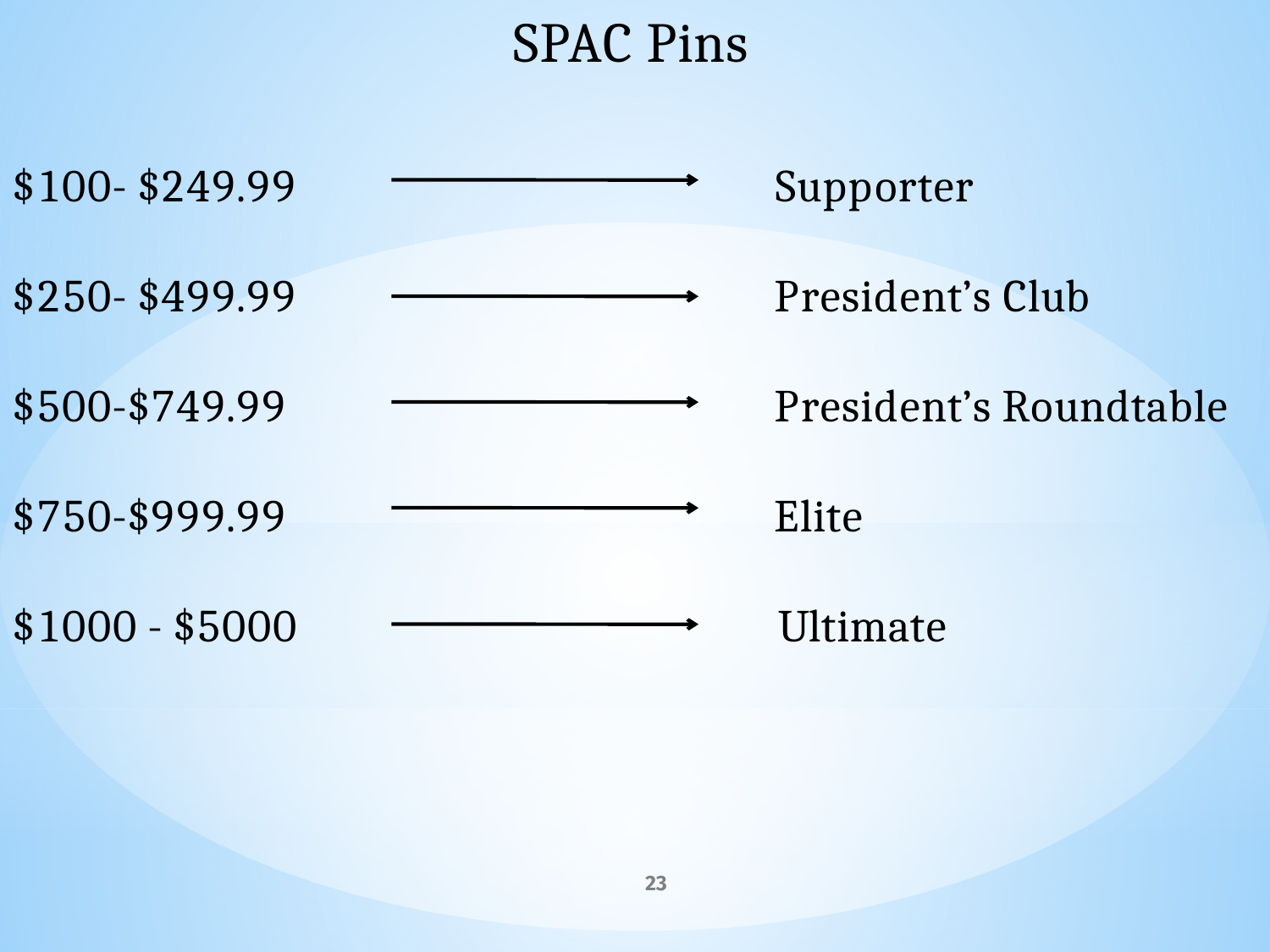

SPAC Pins

$100- $249.99				Supporter

$250- $499.99				President’s Club

$500-$749.99				President’s Roundtable

$750-$999.99				Elite

$1000 - $5000                    		             Ultimate
23